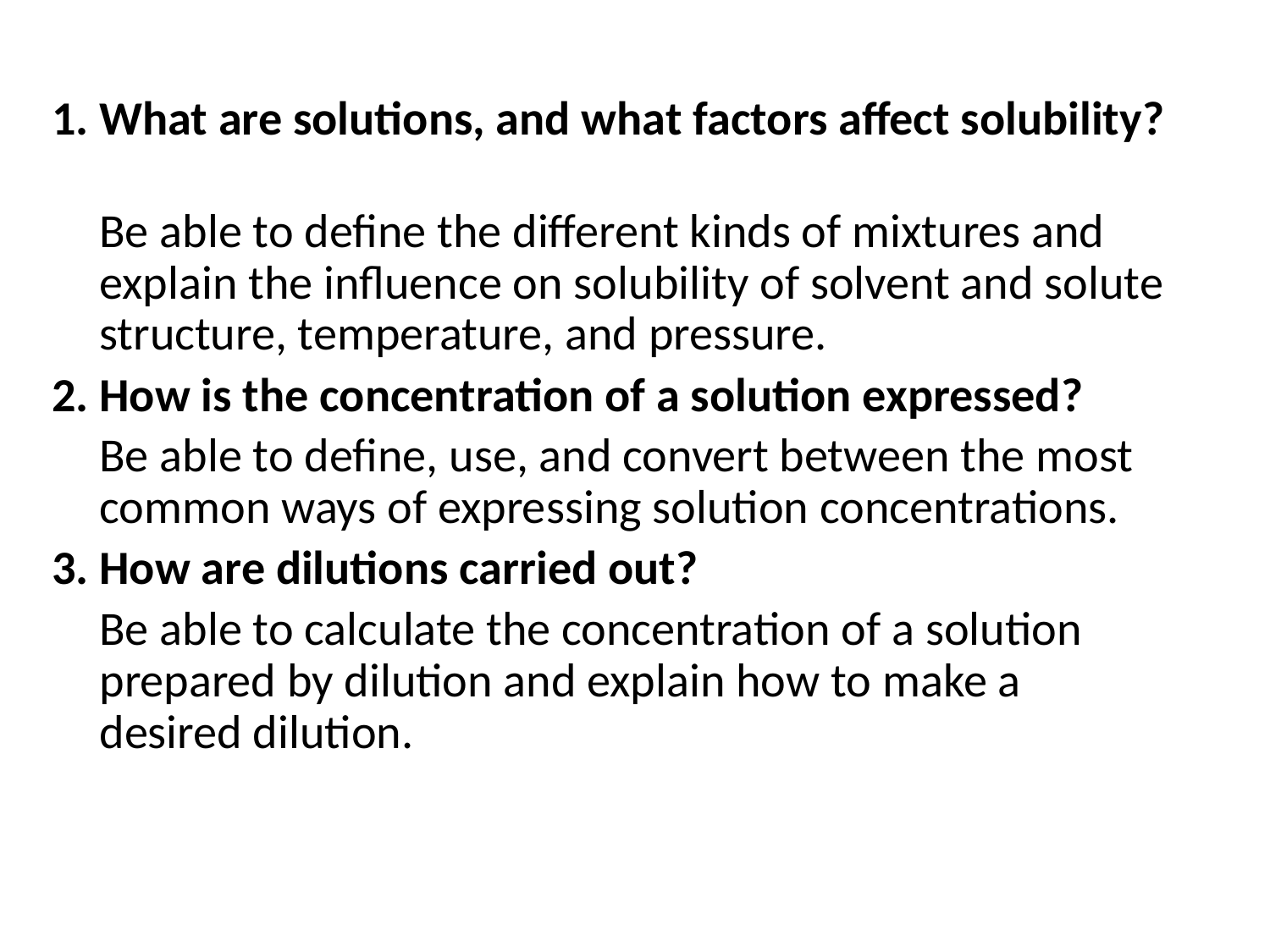

1.	What are solutions, and what factors affect solubility?
	Be able to define the different kinds of mixtures and explain the influence on solubility of solvent and solute structure, temperature, and pressure.
2.	How is the concentration of a solution expressed?
	Be able to define, use, and convert between the most common ways of expressing solution concentrations.
3.	How are dilutions carried out?
	Be able to calculate the concentration of a solution prepared by dilution and explain how to make a desired dilution.